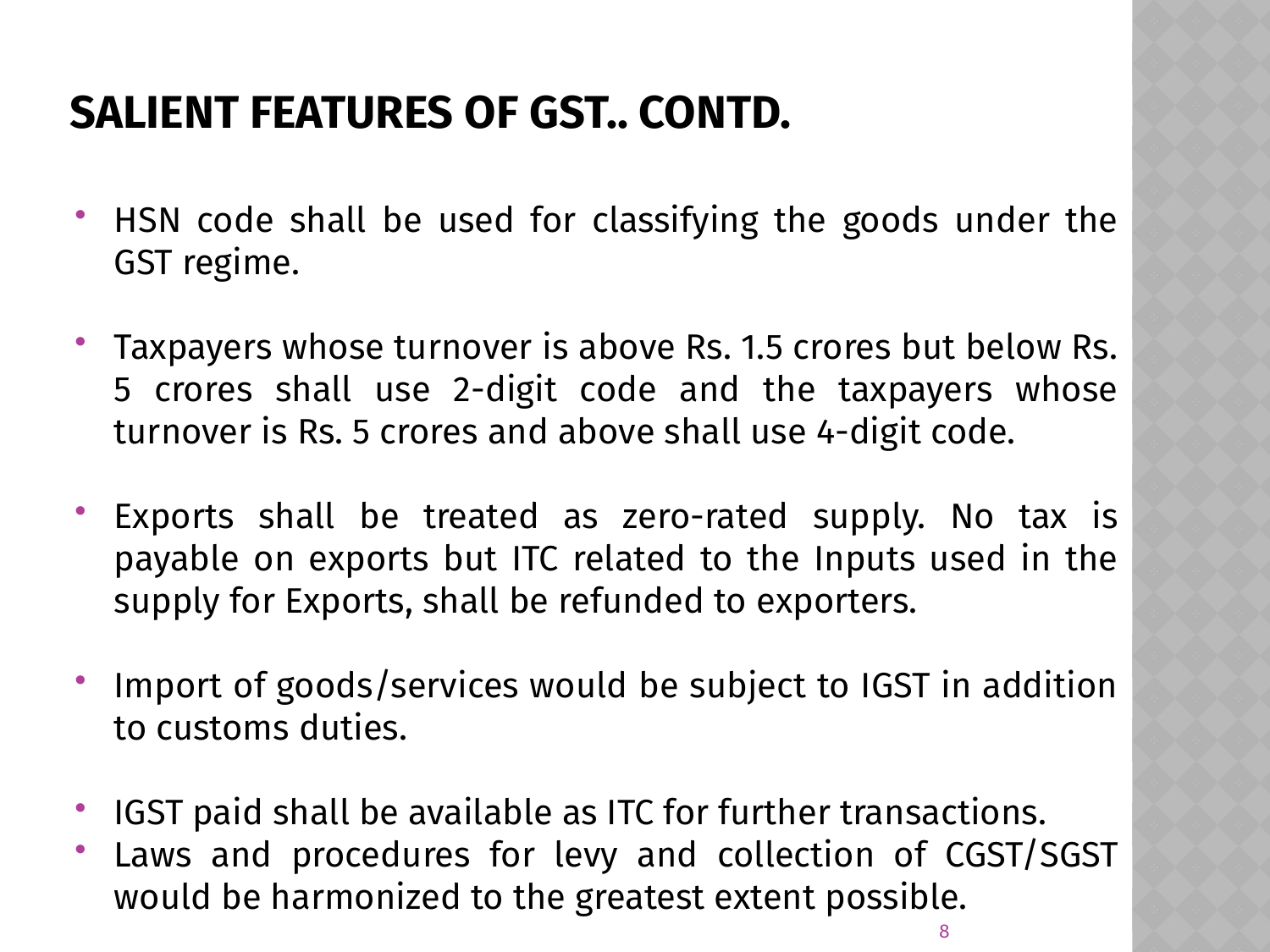

# SALIENT FEATURES OF GST.. Contd.
HSN code shall be used for classifying the goods under the GST regime.

Taxpayers whose turnover is above Rs. 1.5 crores but below Rs. 5 crores shall use 2-digit code and the taxpayers whose turnover is Rs. 5 crores and above shall use 4-digit code.

Exports shall be treated as zero-rated supply. No tax is payable on exports but ITC related to the Inputs used in the supply for Exports, shall be refunded to exporters.

Import of goods/services would be subject to IGST in addition to customs duties.

IGST paid shall be available as ITC for further transactions.
Laws and procedures for levy and collection of CGST/SGST would be harmonized to the greatest extent possible.
8